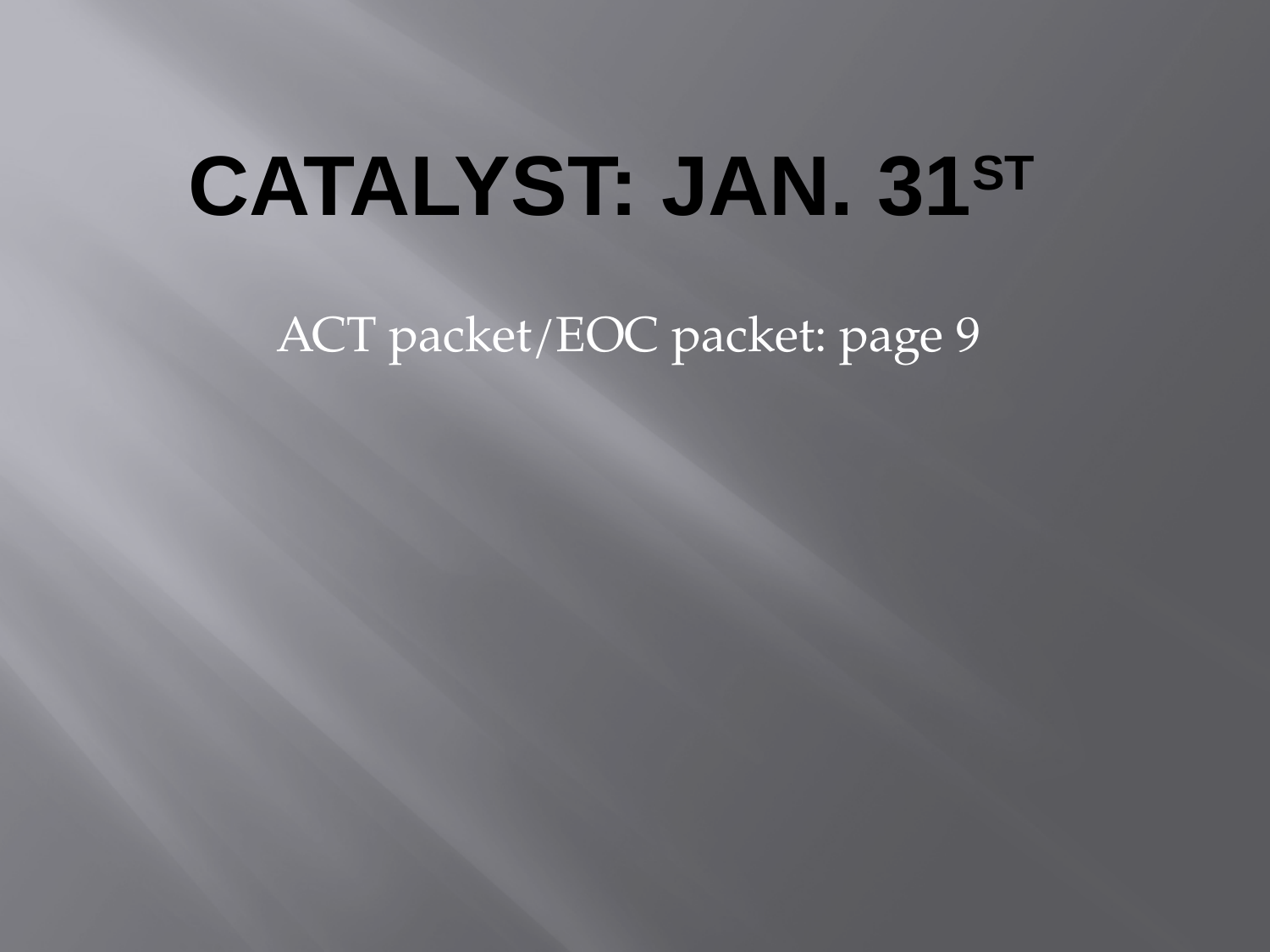

# Catalyst: Jan. 31st
ACT packet/EOC packet: page 9